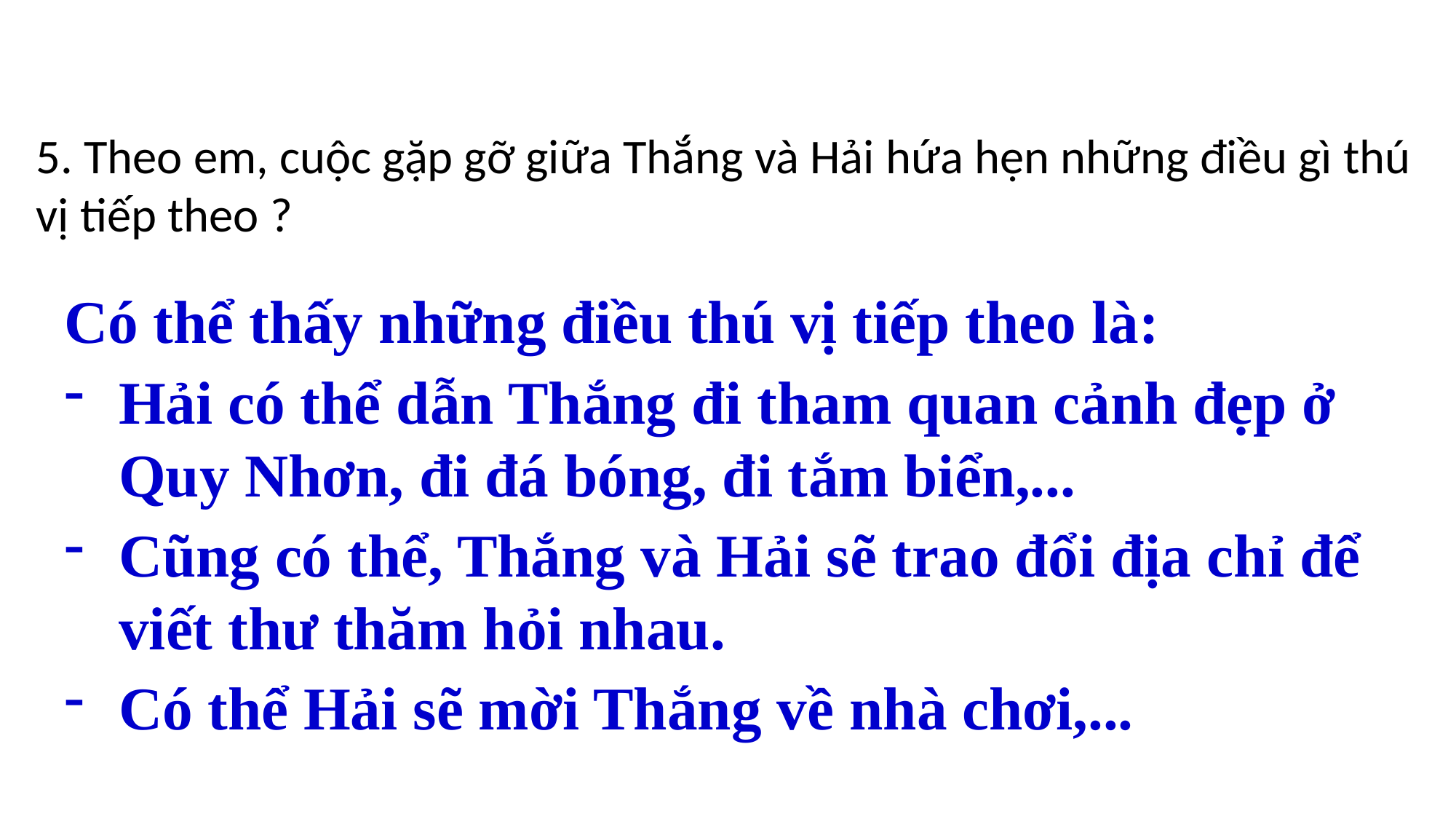

5. Theo em, cuộc gặp gỡ giữa Thắng và Hải hứa hẹn những điều gì thú vị tiếp theo ?
Có thể thấy những điều thú vị tiếp theo là:
Hải có thể dẫn Thắng đi tham quan cảnh đẹp ở Quy Nhơn, đi đá bóng, đi tắm biển,...
Cũng có thể, Thắng và Hải sẽ trao đổi địa chỉ để viết thư thăm hỏi nhau.
Có thể Hải sẽ mời Thắng về nhà chơi,...